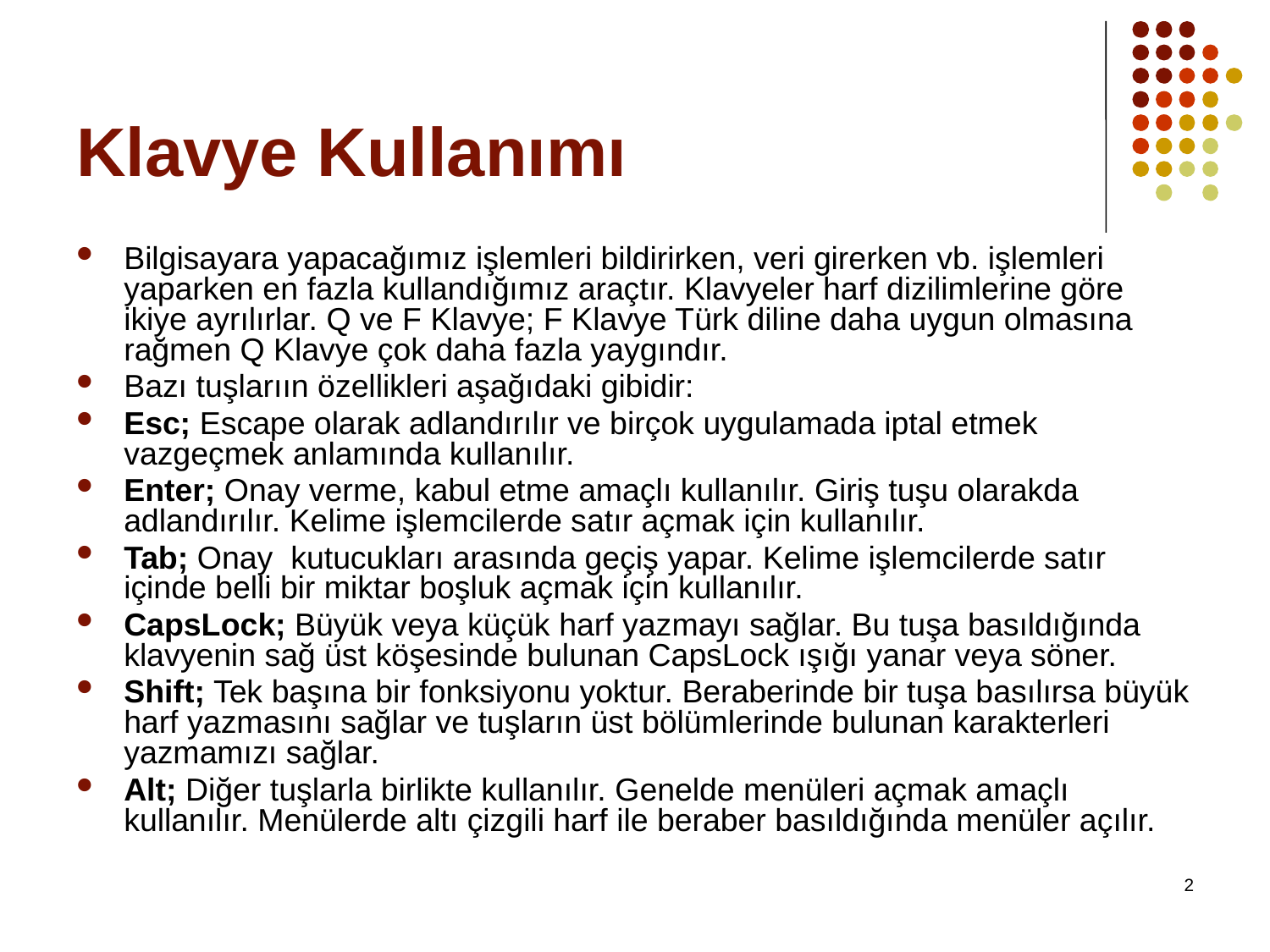

# Klavye Kullanımı
Bilgisayara yapacağımız işlemleri bildirirken, veri girerken vb. işlemleri yaparken en fazla kullandığımız araçtır. Klavyeler harf dizilimlerine göre ikiye ayrılırlar. Q ve F Klavye; F Klavye Türk diline daha uygun olmasına rağmen Q Klavye çok daha fazla yaygındır.
Bazı tuşlarıın özellikleri aşağıdaki gibidir:
Esc; Escape olarak adlandırılır ve birçok uygulamada iptal etmek vazgeçmek anlamında kullanılır.
Enter; Onay verme, kabul etme amaçlı kullanılır. Giriş tuşu olarakda adlandırılır. Kelime işlemcilerde satır açmak için kullanılır.
Tab; Onay  kutucukları arasında geçiş yapar. Kelime işlemcilerde satır içinde belli bir miktar boşluk açmak için kullanılır.
CapsLock; Büyük veya küçük harf yazmayı sağlar. Bu tuşa basıldığında klavyenin sağ üst köşesinde bulunan CapsLock ışığı yanar veya söner.
Shift; Tek başına bir fonksiyonu yoktur. Beraberinde bir tuşa basılırsa büyük harf yazmasını sağlar ve tuşların üst bölümlerinde bulunan karakterleri yazmamızı sağlar.
Alt; Diğer tuşlarla birlikte kullanılır. Genelde menüleri açmak amaçlı kullanılır. Menülerde altı çizgili harf ile beraber basıldığında menüler açılır.
2